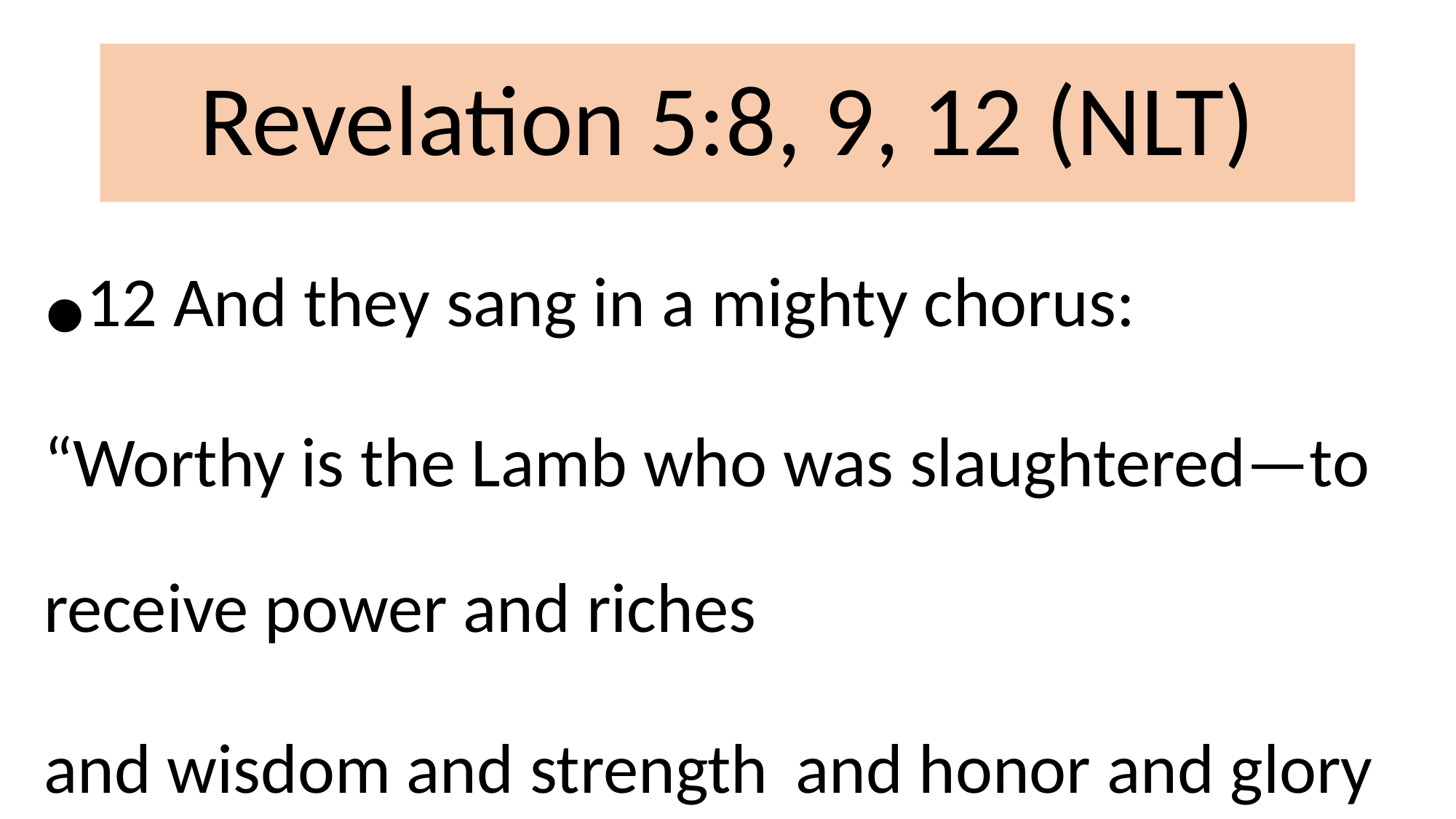

# Revelation 5:8, 9, 12 (NLT)
12 And they sang in a mighty chorus:
“Worthy is the Lamb who was slaughtered—to receive power and riches
and wisdom and strength and honor and glory and blessing.”